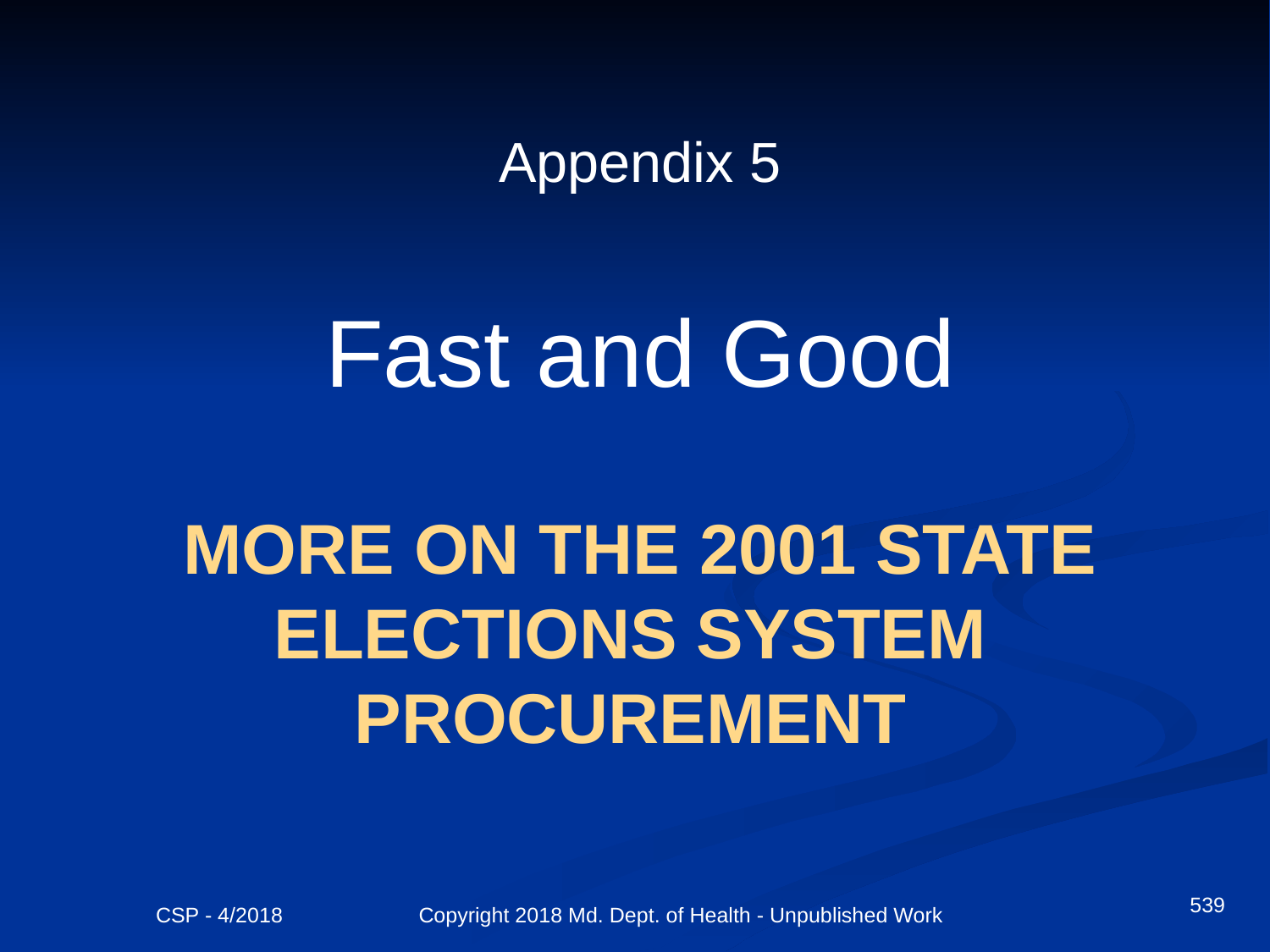

Appendix 5

Fast and Good
# More on the 2001 state elections system  Procurement
539
CSP - 4/2018                       Copyright 2018 Md. Dept. of Health - Unpublished Work